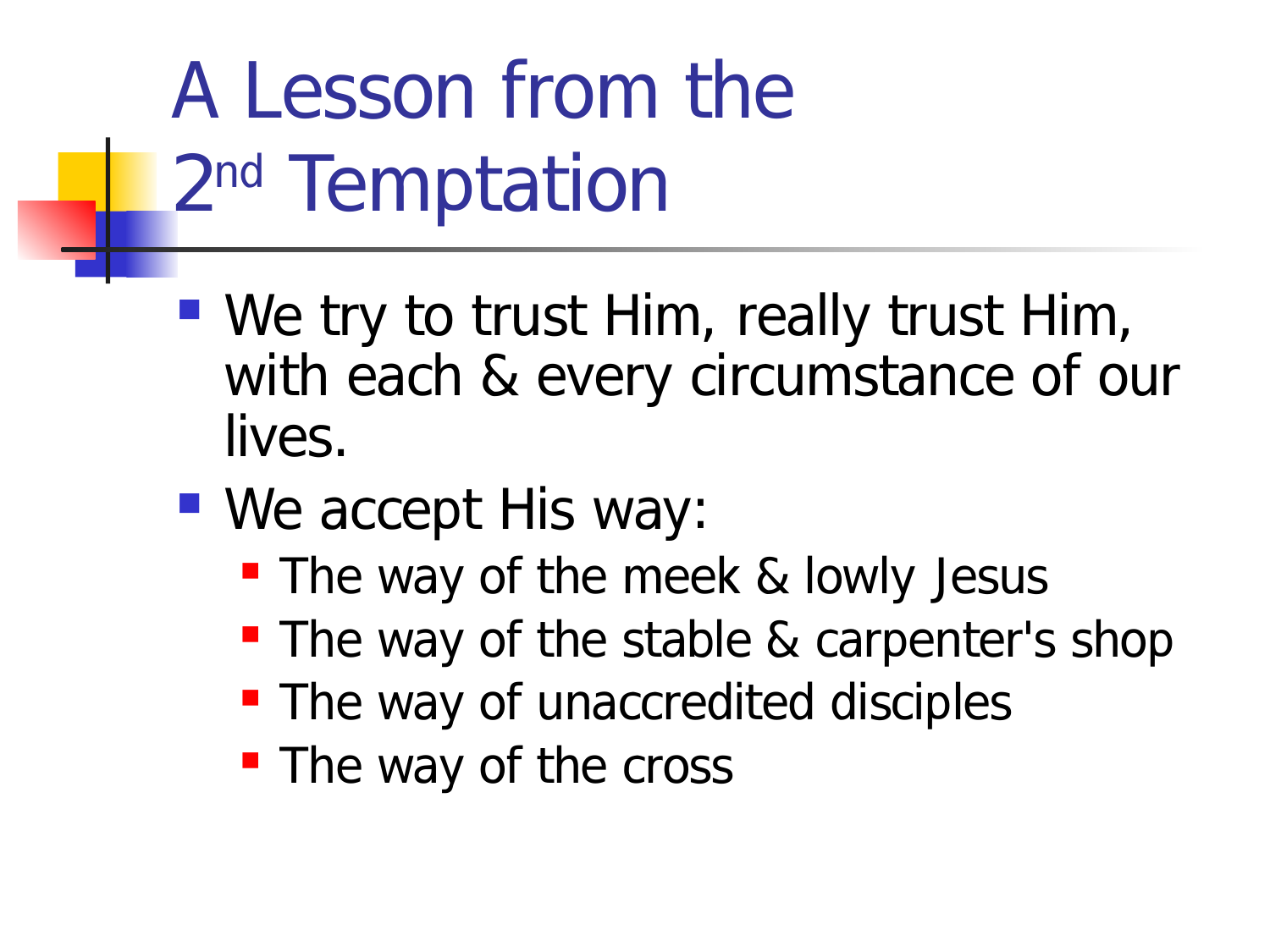

# A Lesson from the 2nd Temptation
We try to trust Him, really trust Him, with each & every circumstance of our lives.
We accept His way:
The way of the meek & lowly Jesus
The way of the stable & carpenter's shop
The way of unaccredited disciples
The way of the cross